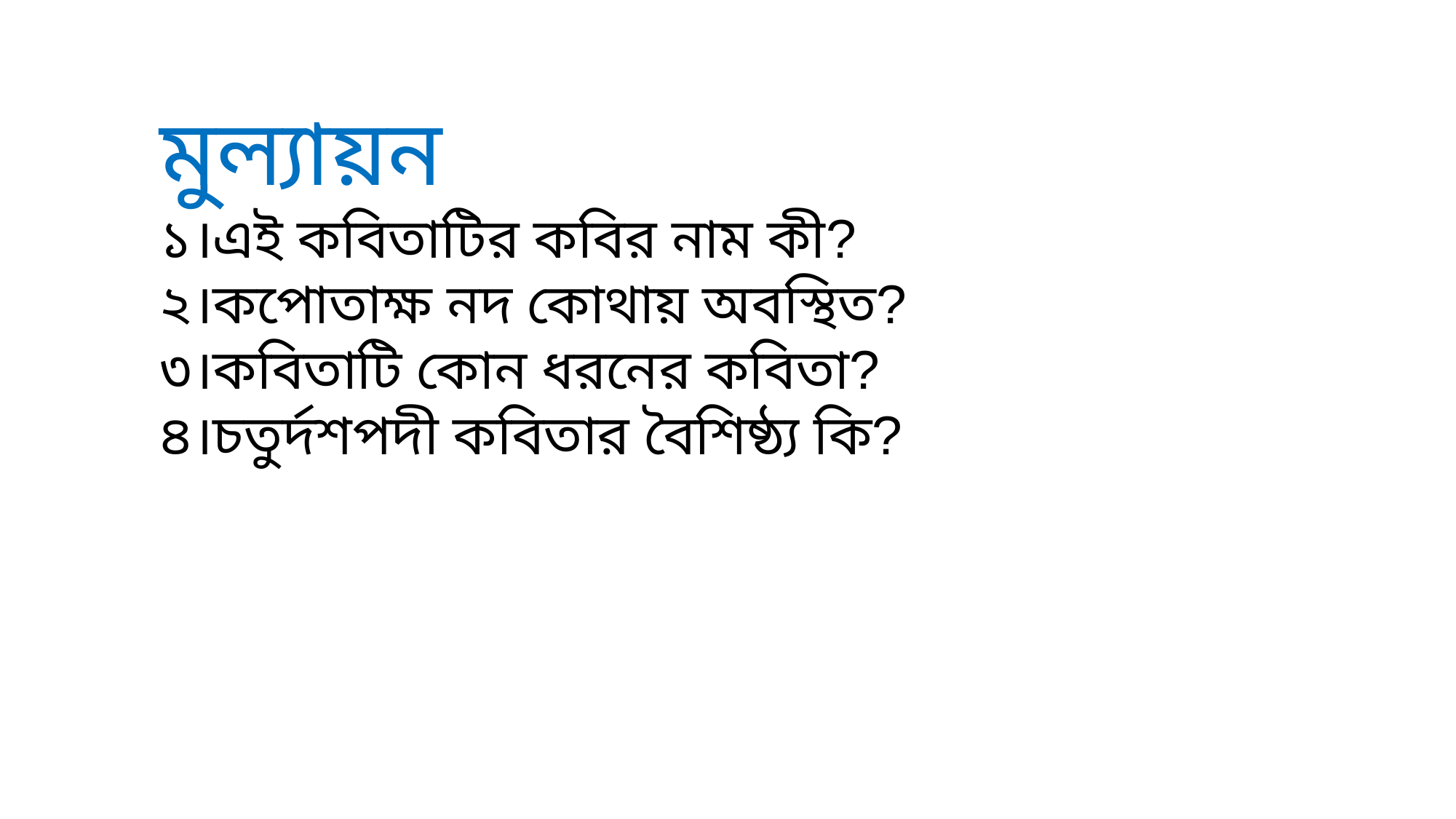

মুল্যায়ন
১।এই কবিতাটির কবির নাম কী?
২।কপোতাক্ষ নদ কোথায় অবস্থিত?
৩।কবিতাটি কোন ধরনের কবিতা?
৪।চতুর্দশপদী কবিতার বৈশিষ্ঠ্য কি?